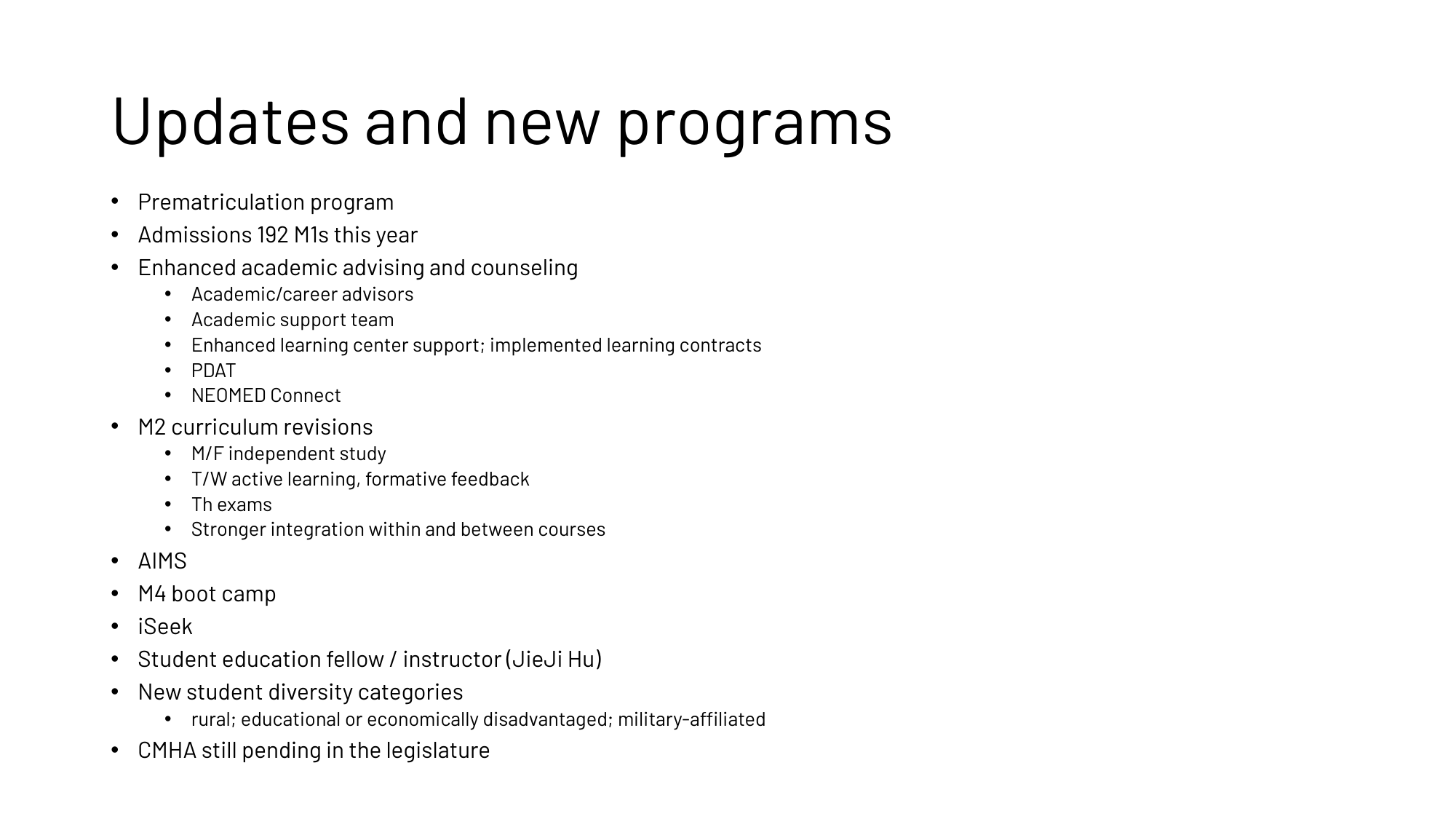

# Updates and new programs
Prematriculation program
Admissions 192 M1s this year
Enhanced academic advising and counseling
Academic/career advisors
Academic support team
Enhanced learning center support; implemented learning contracts
PDAT
NEOMED Connect
M2 curriculum revisions
M/F independent study
T/W active learning, formative feedback
Th exams
Stronger integration within and between courses
AIMS
M4 boot camp
iSeek
Student education fellow / instructor (JieJi Hu)
New student diversity categories
rural; educational or economically disadvantaged; military-affiliated
CMHA still pending in the legislature